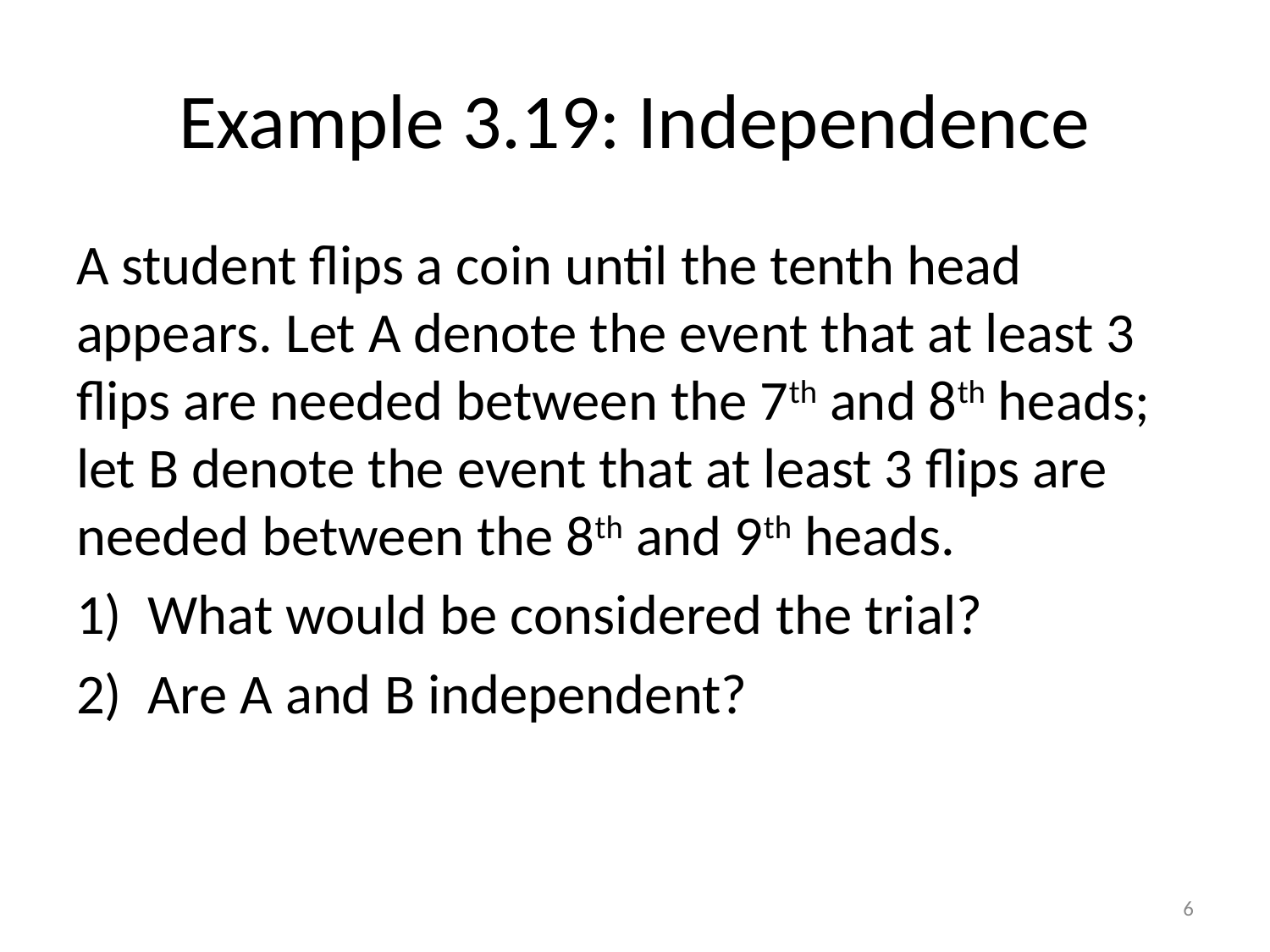

# Example 3.19: Independence
A student flips a coin until the tenth head appears. Let A denote the event that at least 3 flips are needed between the 7th and 8th heads; let B denote the event that at least 3 flips are needed between the 8th and 9th heads.
What would be considered the trial?
Are A and B independent?
6